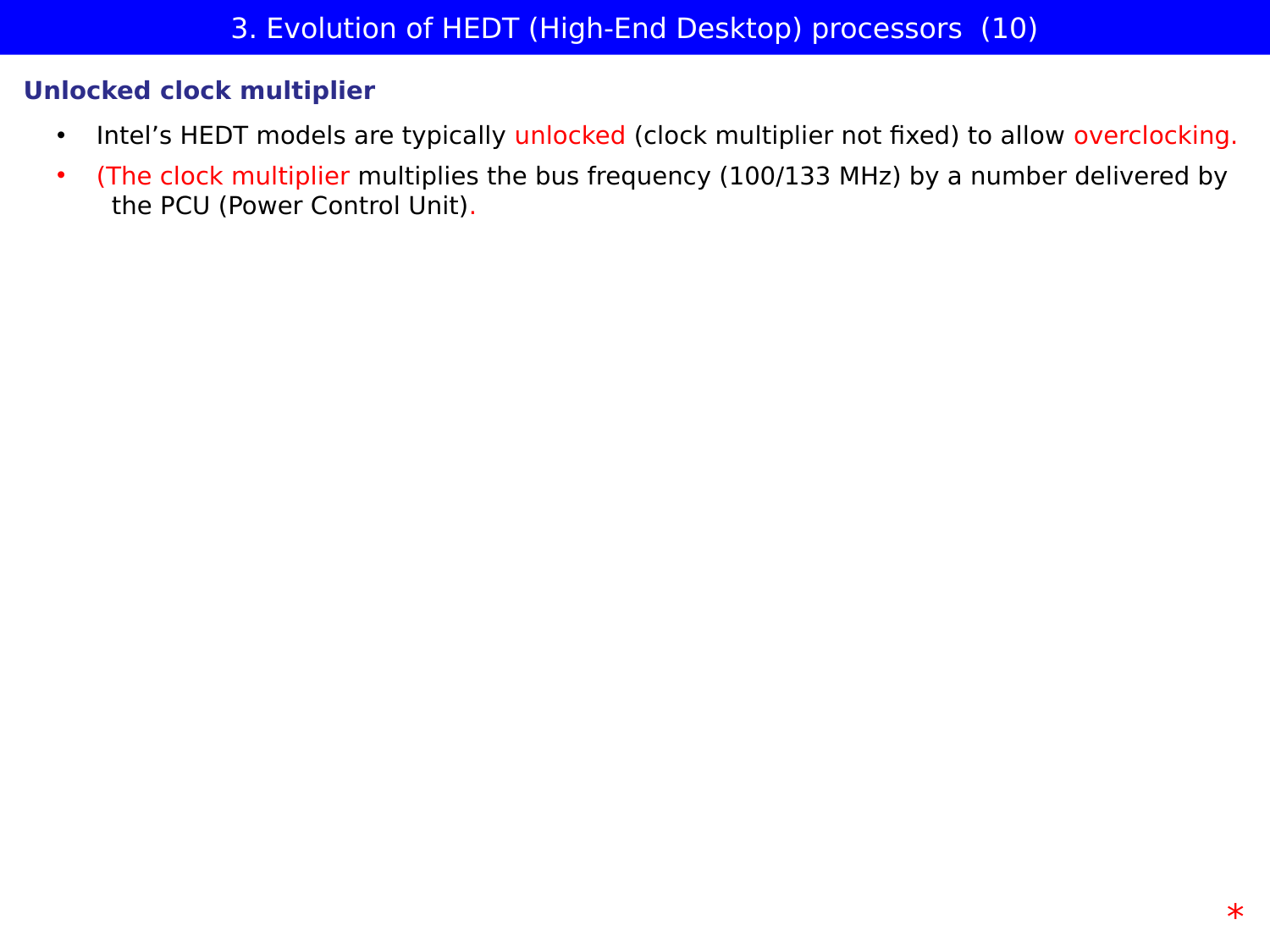

# 3. Evolution of HEDT (High-End Desktop) processors  (10)
Unlocked clock multiplier
Intel’s HEDT models are typically unlocked (clock multiplier not fixed) to allow overclocking.
(The clock multiplier multiplies the bus frequency (100/133 MHz) by a number delivered by
       the PCU (Power Control Unit).
*